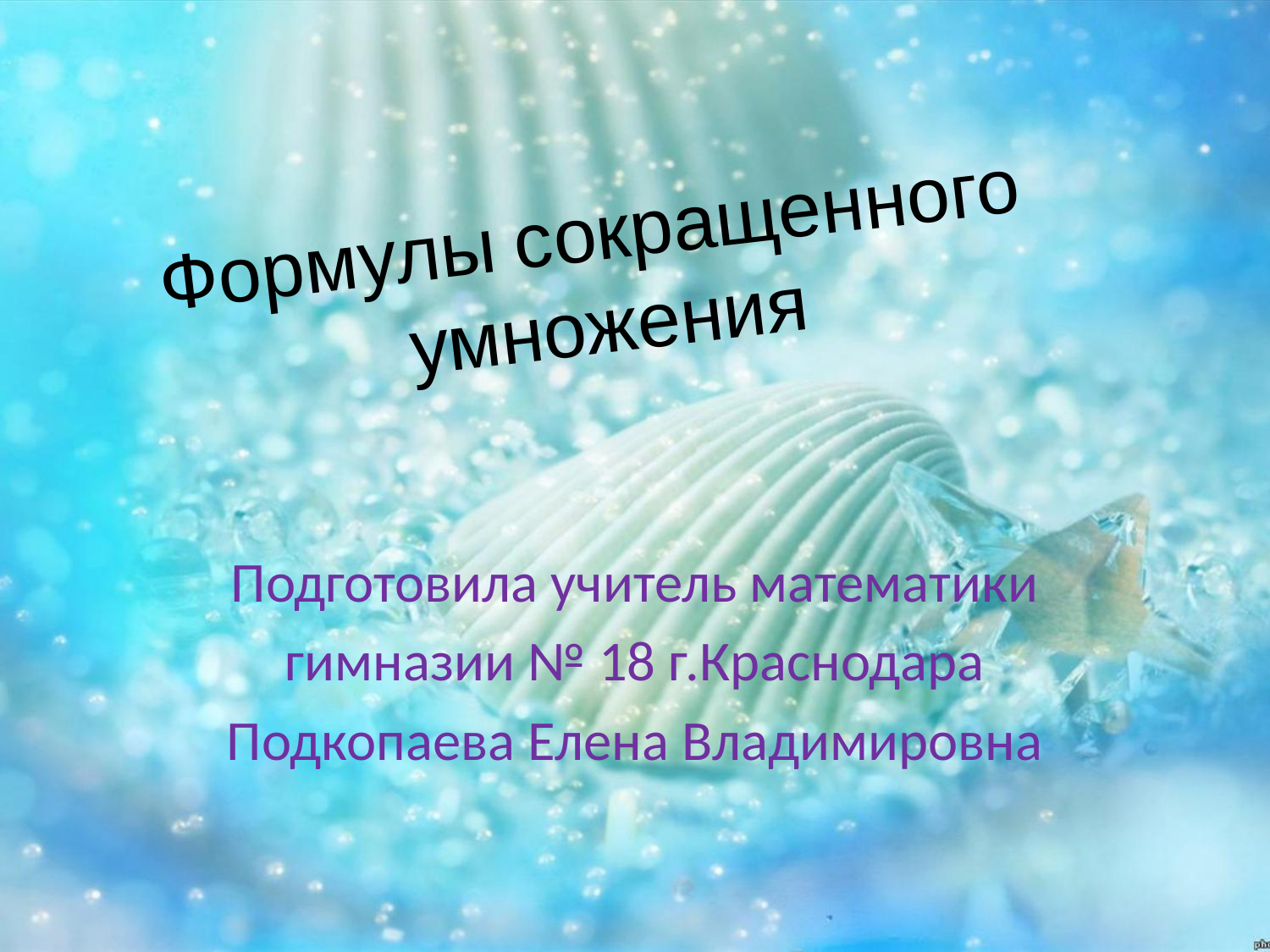

# Формулы сокращенного умножения
Подготовила учитель математики
гимназии № 18 г.Краснодара
Подкопаева Елена Владимировна